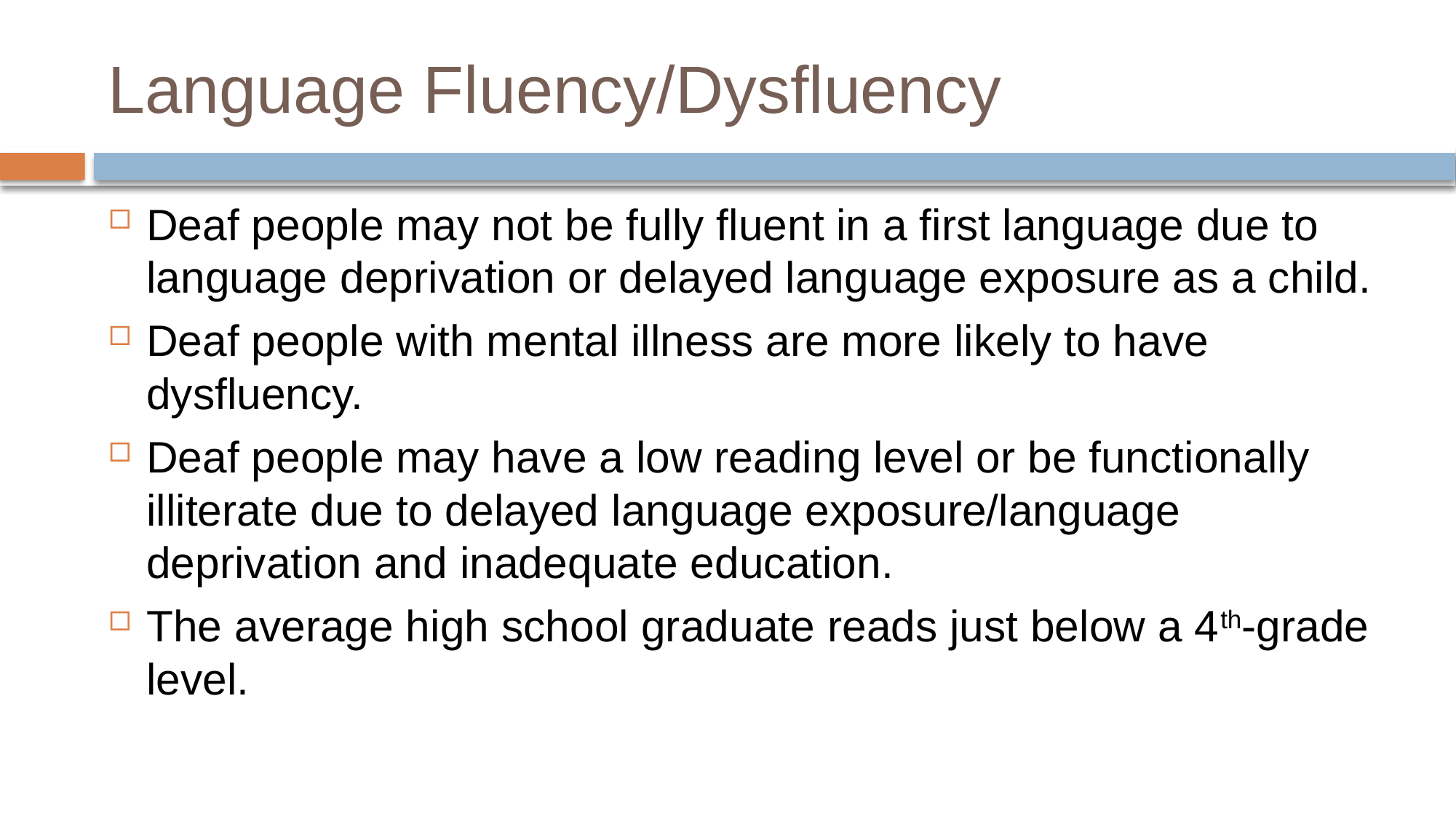

# Language Fluency/Dysfluency
Deaf people may not be fully fluent in a first language due to language deprivation or delayed language exposure as a child.
Deaf people with mental illness are more likely to have dysfluency.
Deaf people may have a low reading level or be functionally illiterate due to delayed language exposure/language deprivation and inadequate education.
The average high school graduate reads just below a 4th-grade level.